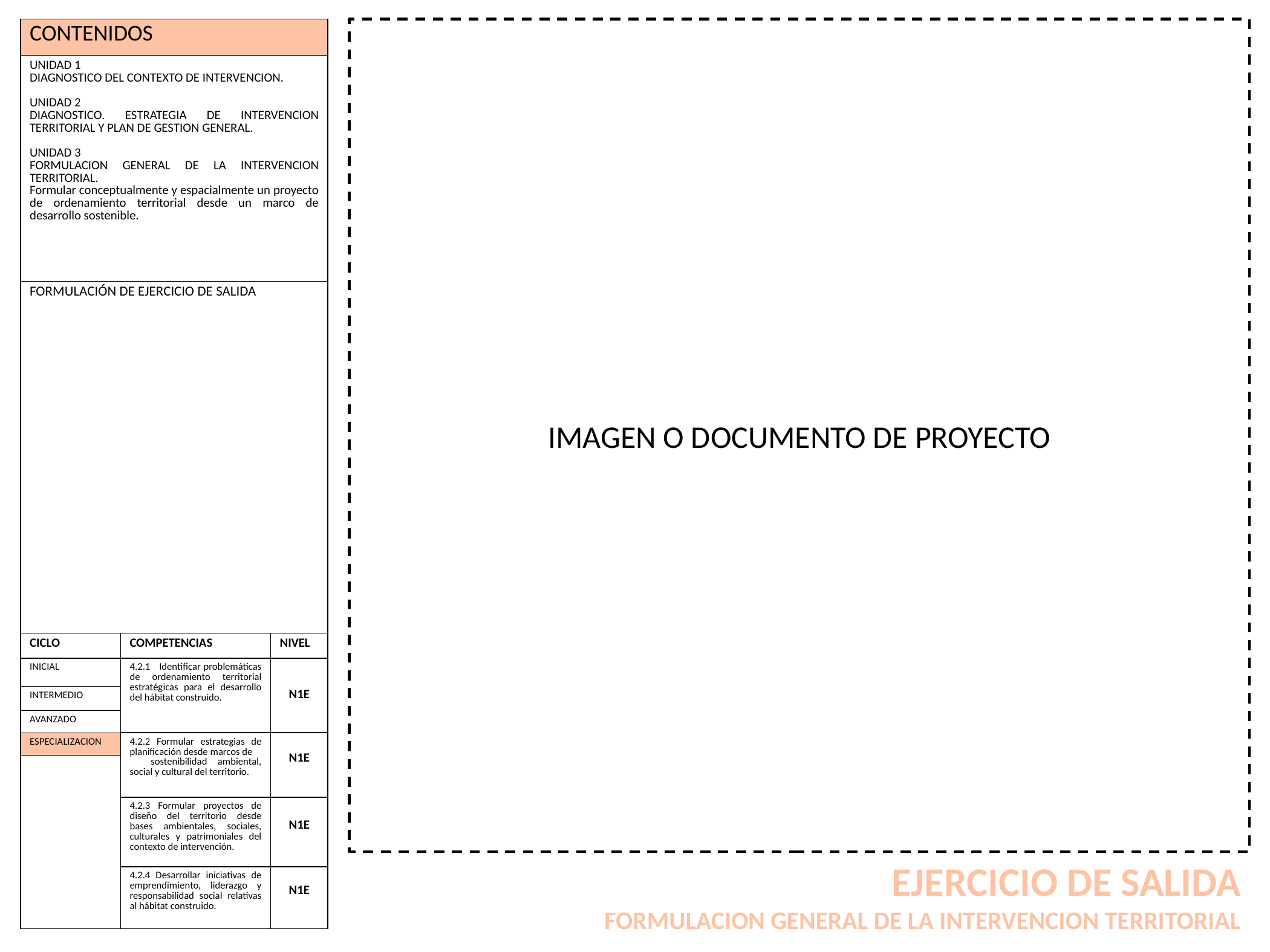

| CONTENIDOS |  |  |
| --- | --- | --- |
| UNIDAD 1 DIAGNOSTICO DEL CONTEXTO DE INTERVENCION. UNIDAD 2 DIAGNOSTICO. ESTRATEGIA DE INTERVENCION TERRITORIAL Y PLAN DE GESTION GENERAL. UNIDAD 3 FORMULACION GENERAL DE LA INTERVENCION TERRITORIAL. Formular conceptualmente y espacialmente un proyecto de ordenamiento territorial desde un marco de desarrollo sostenible. |  |  |
| FORMULACIÓN DE EJERCICIO DE SALIDA |  |  |
| CICLO | COMPETENCIAS | NIVEL |
| INICIAL | 4.2.1 Identificar problemáticas de ordenamiento territorial estratégicas para el desarrollo del hábitat construido. | N1E |
| INTERMEDIO |  |  |
| AVANZADO |  |  |
| ESPECIALIZACION | 4.2.2 Formular estrategias de planificación desde marcos de sostenibilidad ambiental, social y cultural del territorio. | N1E |
|  |  |  |
|  | 4.2.3 Formular proyectos de diseño del territorio desde bases ambientales, sociales, culturales y patrimoniales del contexto de intervención. | N1E |
|  | 4.2.4 Desarrollar iniciativas de emprendimiento, liderazgo y responsabilidad social relativas al hábitat construido. | N1E |
IMAGEN O DOCUMENTO DE PROYECTO
EJERCICIO DE SALIDA
FORMULACION GENERAL DE LA INTERVENCION TERRITORIAL